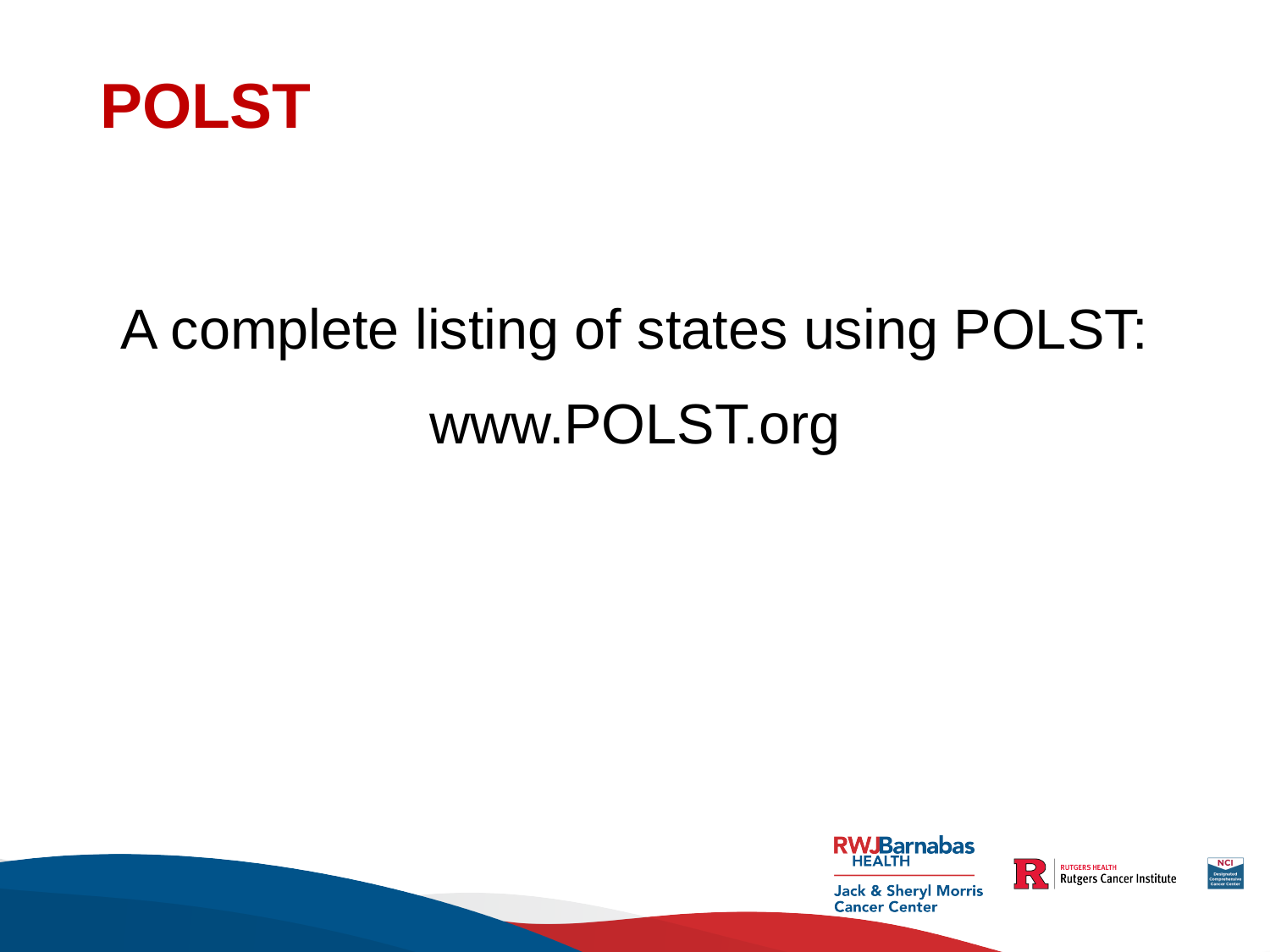

# POLST
A complete listing of states using POLST:
www.POLST.org